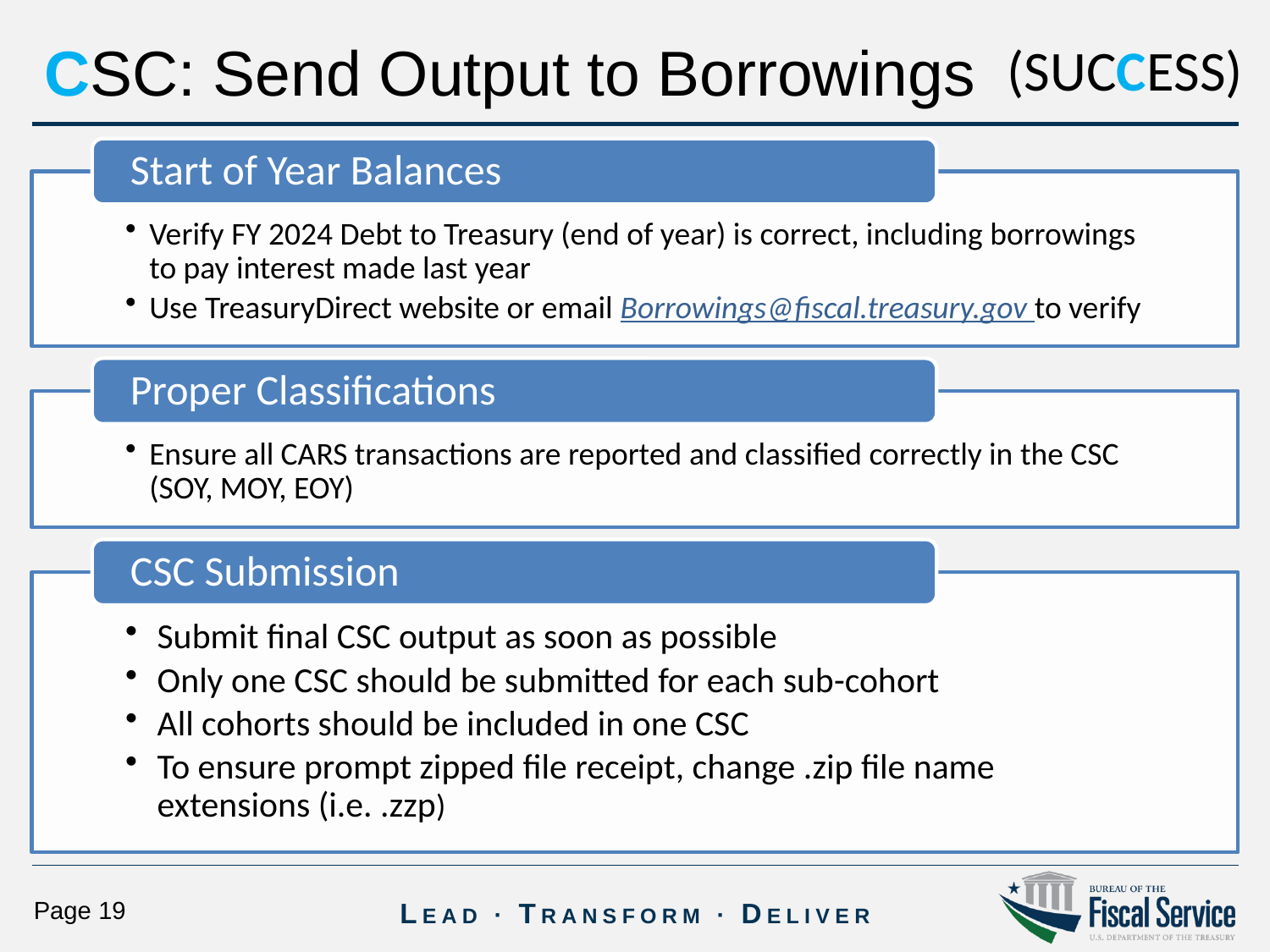

CSC: Send Output to Borrowings
(SUCCESS)
Verify FY 2024 Debt to Treasury (end of year) is correct, including borrowings to pay interest made last year
Use TreasuryDirect website or email Borrowings@fiscal.treasury.gov to verify
Start of Year Balances
Ensure all CARS transactions are reported and classified correctly in the CSC (SOY, MOY, EOY)
Proper Classifications
Submit final CSC output as soon as possible
Only one CSC should be submitted for each sub-cohort
All cohorts should be included in one CSC
To ensure prompt zipped file receipt, change .zip file name extensions (i.e. .zzp)
CSC Submission